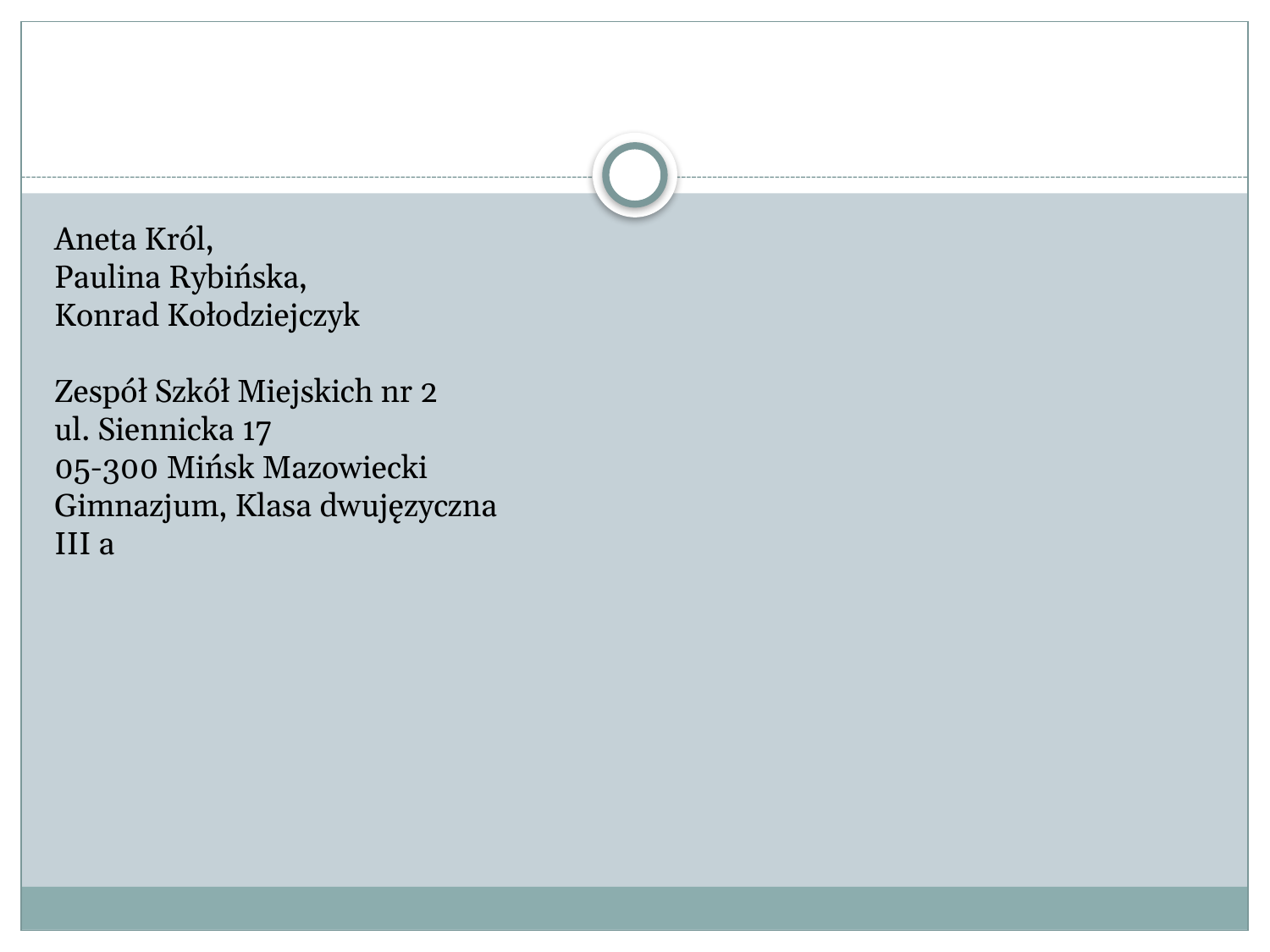

#
Aneta Król,
Paulina Rybińska,
Konrad Kołodziejczyk

Zespół Szkół Miejskich nr 2
ul. Siennicka 17
05-300 Mińsk Mazowiecki
Gimnazjum, Klasa dwujęzyczna
III a